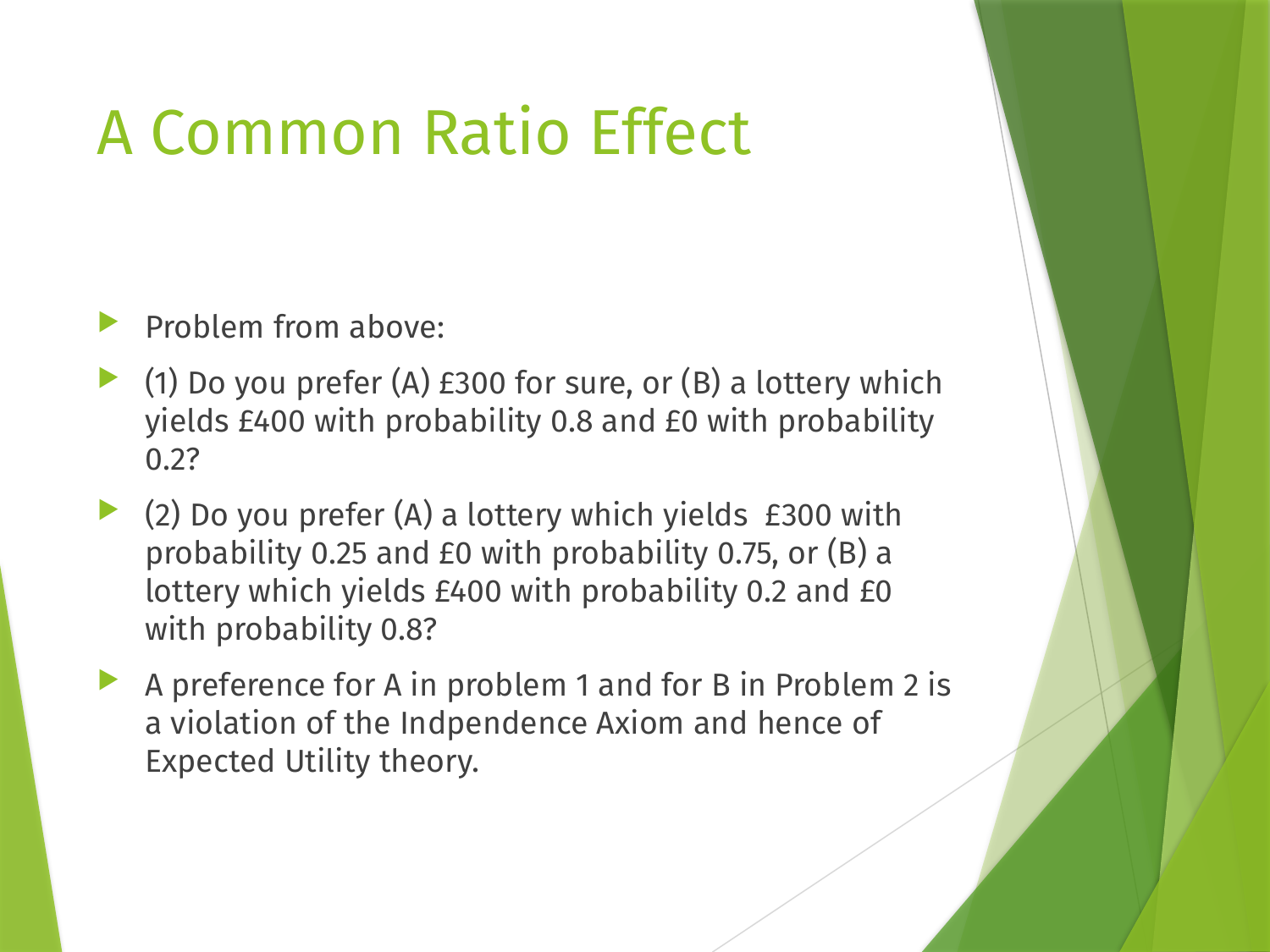

# A Common Ratio Effect
Problem from above:
(1) Do you prefer (A) £300 for sure, or (B) a lottery which yields £400 with probability 0.8 and £0 with probability 0.2?
(2) Do you prefer (A) a lottery which yields  £300 with probability 0.25 and £0 with probability 0.75, or (B) a lottery which yields £400 with probability 0.2 and £0 with probability 0.8?
A preference for A in problem 1 and for B in Problem 2 is a violation of the Indpendence Axiom and hence of Expected Utility theory.